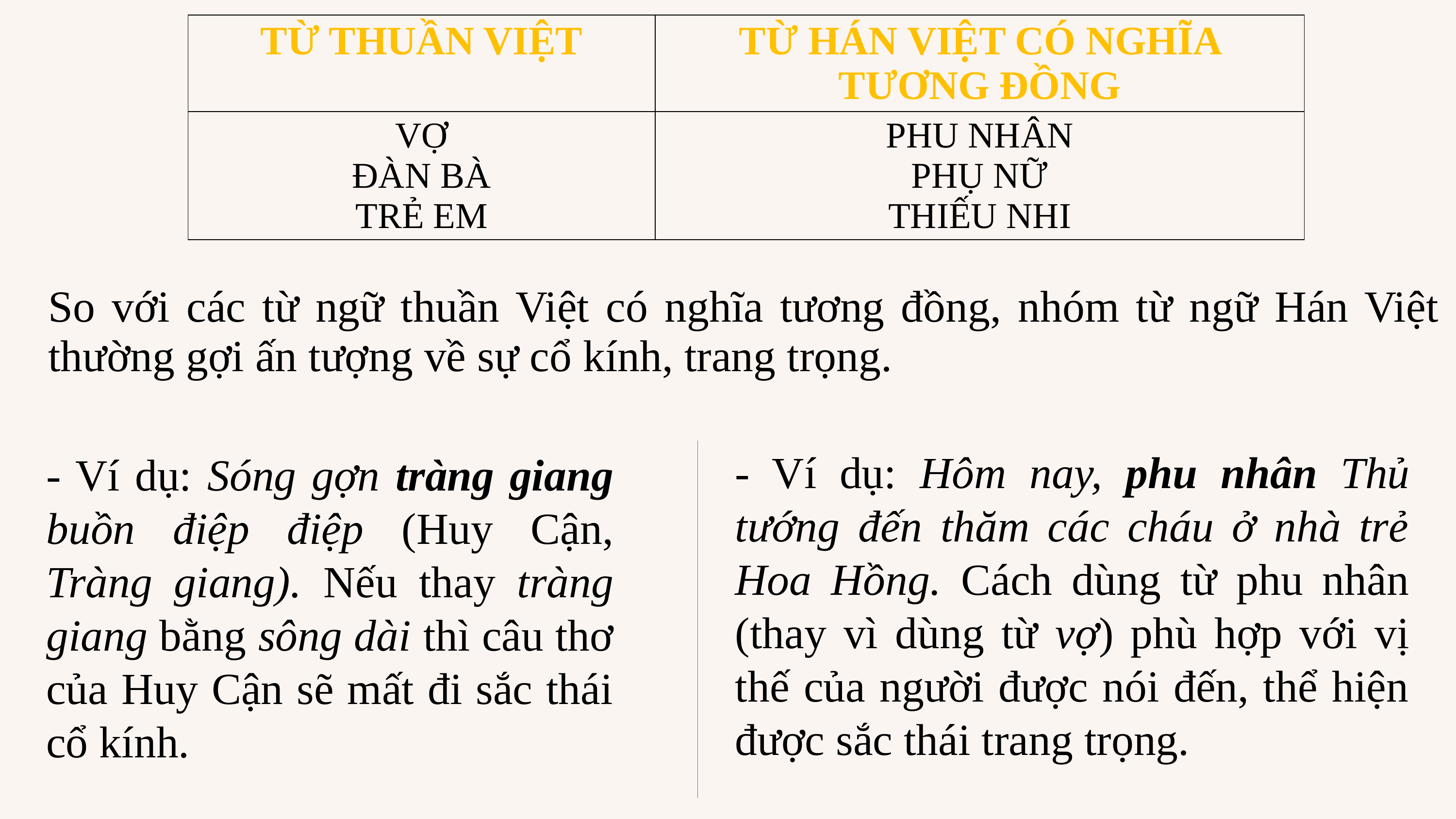

| TỪ THUẦN VIỆT | TỪ HÁN VIỆT CÓ NGHĨA TƯƠNG ĐỒNG |
| --- | --- |
| VỢ ĐÀN BÀ TRẺ EM | PHU NHÂN PHỤ NỮ THIẾU NHI |
So với các từ ngữ thuần Việt có nghĩa tương đồng, nhóm từ ngữ Hán Việt thường gợi ấn tượng về sự cổ kính, trang trọng.
- Ví dụ: Hôm nay, phu nhân Thủ tướng đến thăm các cháu ở nhà trẻ Hoa Hồng. Cách dùng từ phu nhân (thay vì dùng từ vợ) phù hợp với vị thế của người được nói đến, thể hiện được sắc thái trang trọng.
- Ví dụ: Sóng gợn tràng giang buồn điệp điệp (Huy Cận, Tràng giang). Nếu thay tràng giang bằng sông dài thì câu thơ của Huy Cận sẽ mất đi sắc thái cổ kính.